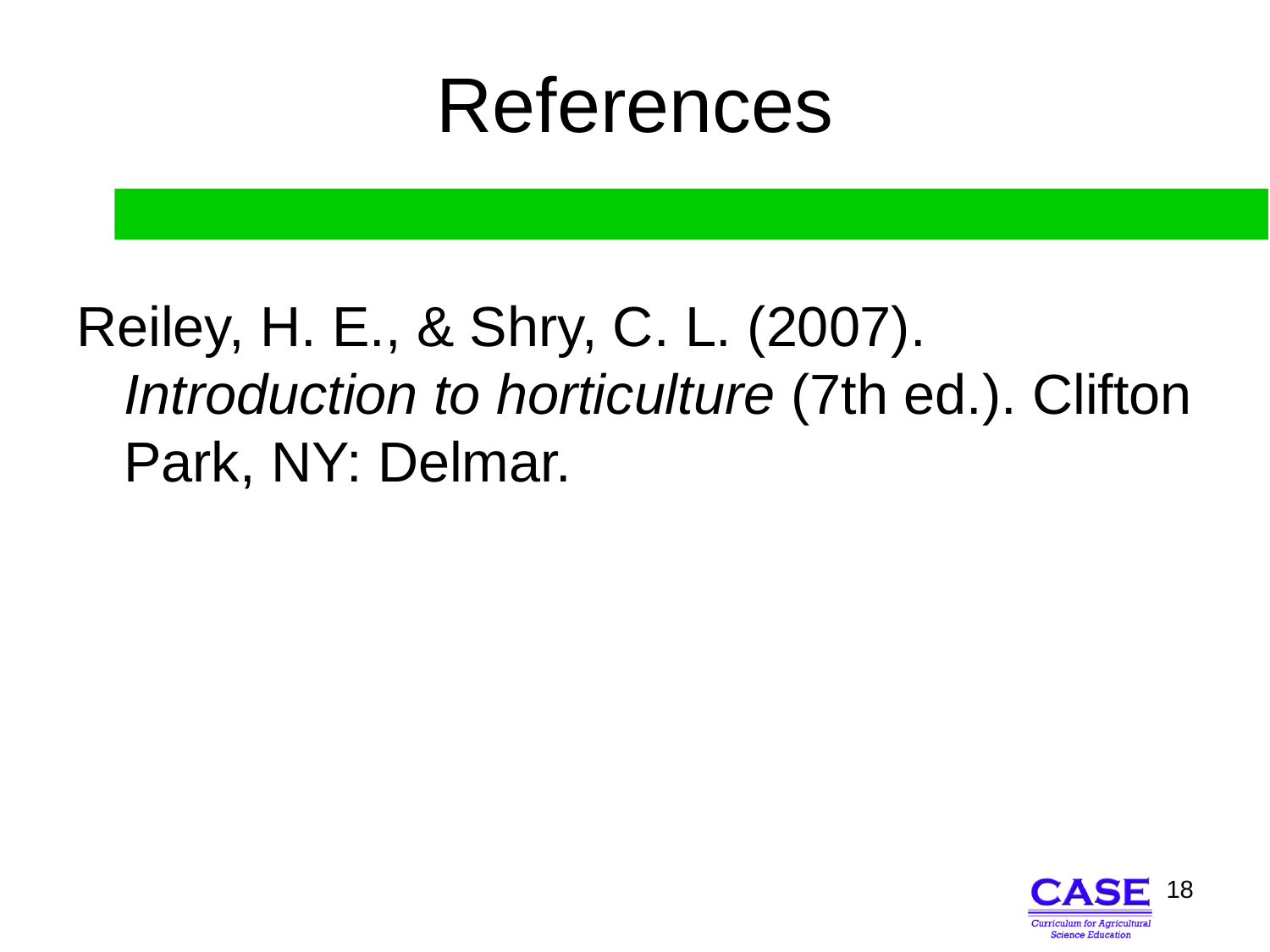

# References
Reiley, H. E., & Shry, C. L. (2007). Introduction to horticulture (7th ed.). Clifton Park, NY: Delmar.
18